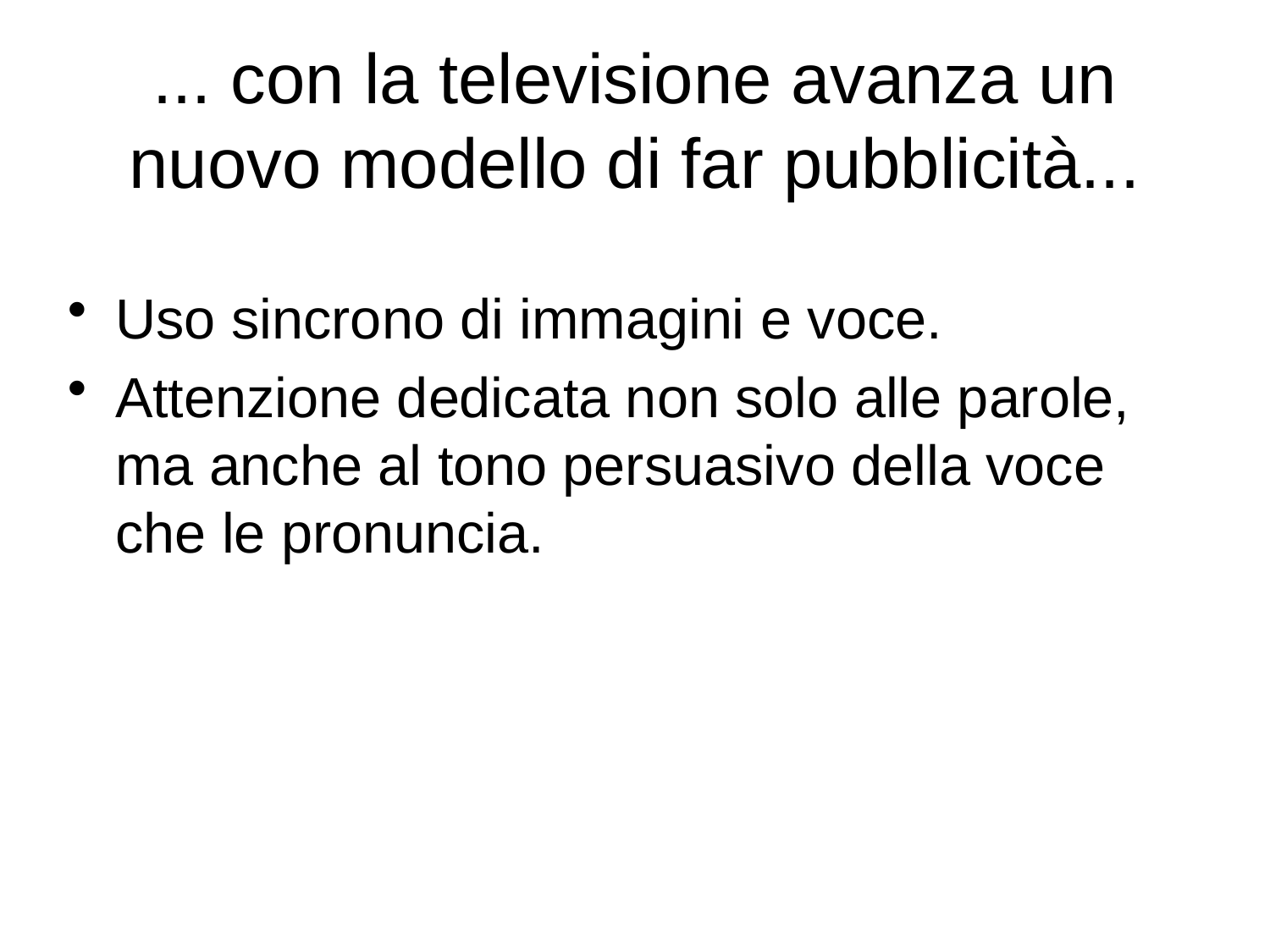

# ... con la televisione avanza un nuovo modello di far pubblicità...
Uso sincrono di immagini e voce.
Attenzione dedicata non solo alle parole, ma anche al tono persuasivo della voce che le pronuncia.